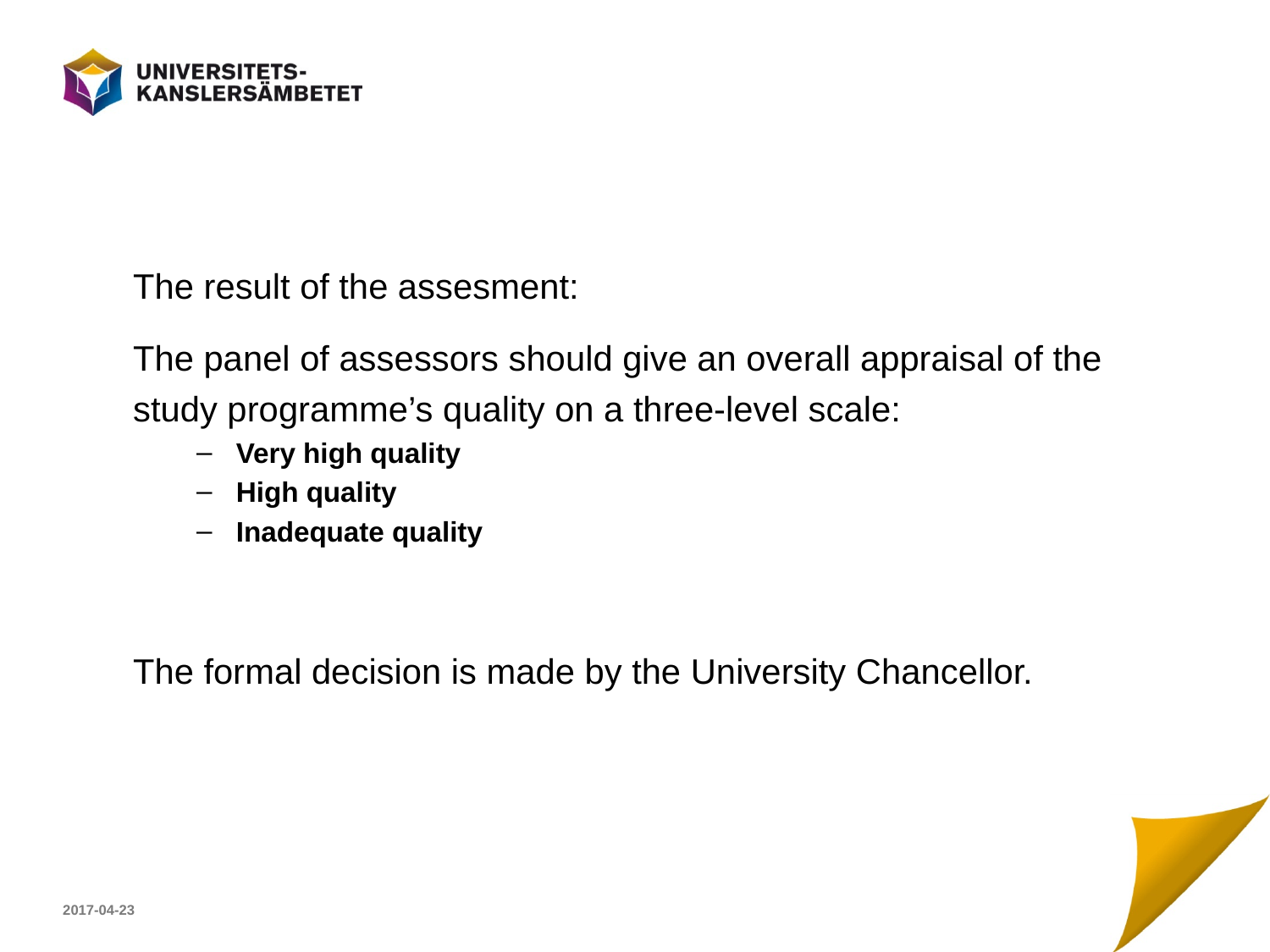

#
The result of the assesment:
The panel of assessors should give an overall appraisal of the study programme’s quality on a three-level scale:
Very high quality
High quality
Inadequate quality

The formal decision is made by the University Chancellor.

2017-04-23